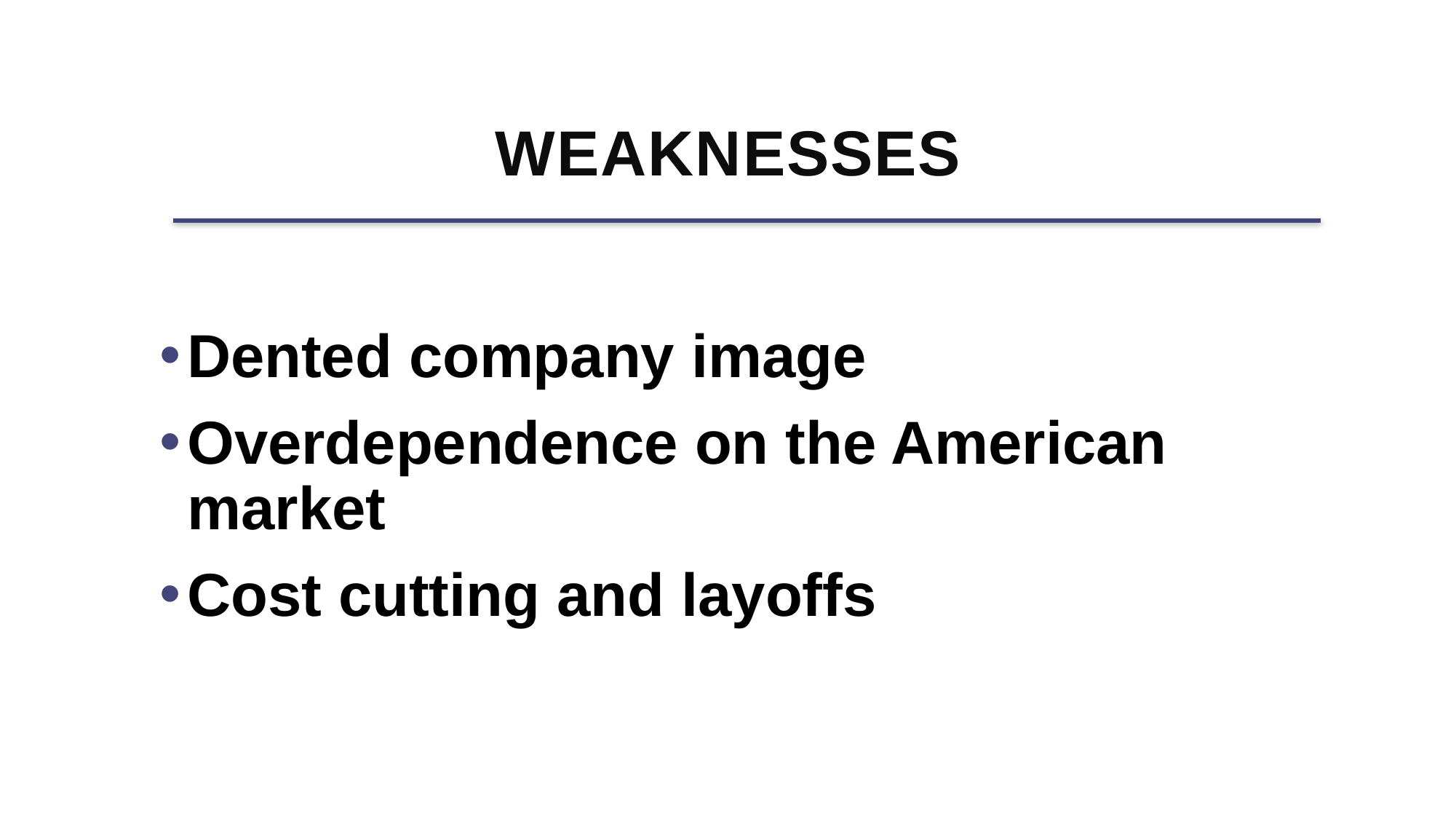

# Weaknesses

Dented company image
Overdependence on the American market
Cost cutting and layoffs